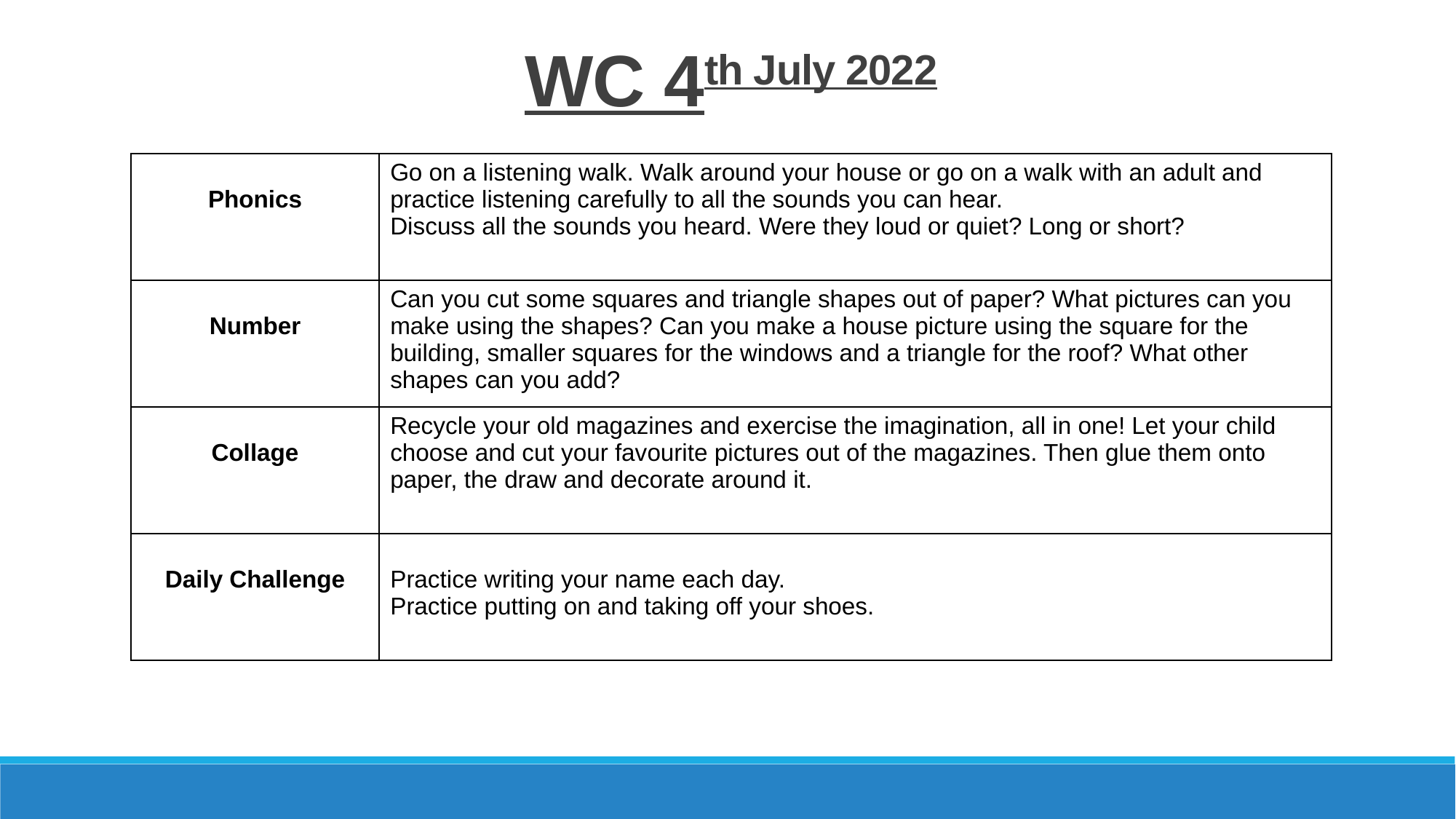

# WC 4th July 2022
| Phonics | Go on a listening walk. Walk around your house or go on a walk with an adult and practice listening carefully to all the sounds you can hear. Discuss all the sounds you heard. Were they loud or quiet? Long or short? |
| --- | --- |
| Number | Can you cut some squares and triangle shapes out of paper? What pictures can you make using the shapes? Can you make a house picture using the square for the building, smaller squares for the windows and a triangle for the roof? What other shapes can you add? |
| Collage | Recycle your old magazines and exercise the imagination, all in one! Let your child choose and cut your favourite pictures out of the magazines. Then glue them onto paper, the draw and decorate around it. |
| Daily Challenge | Practice writing your name each day. Practice putting on and taking off your shoes. |